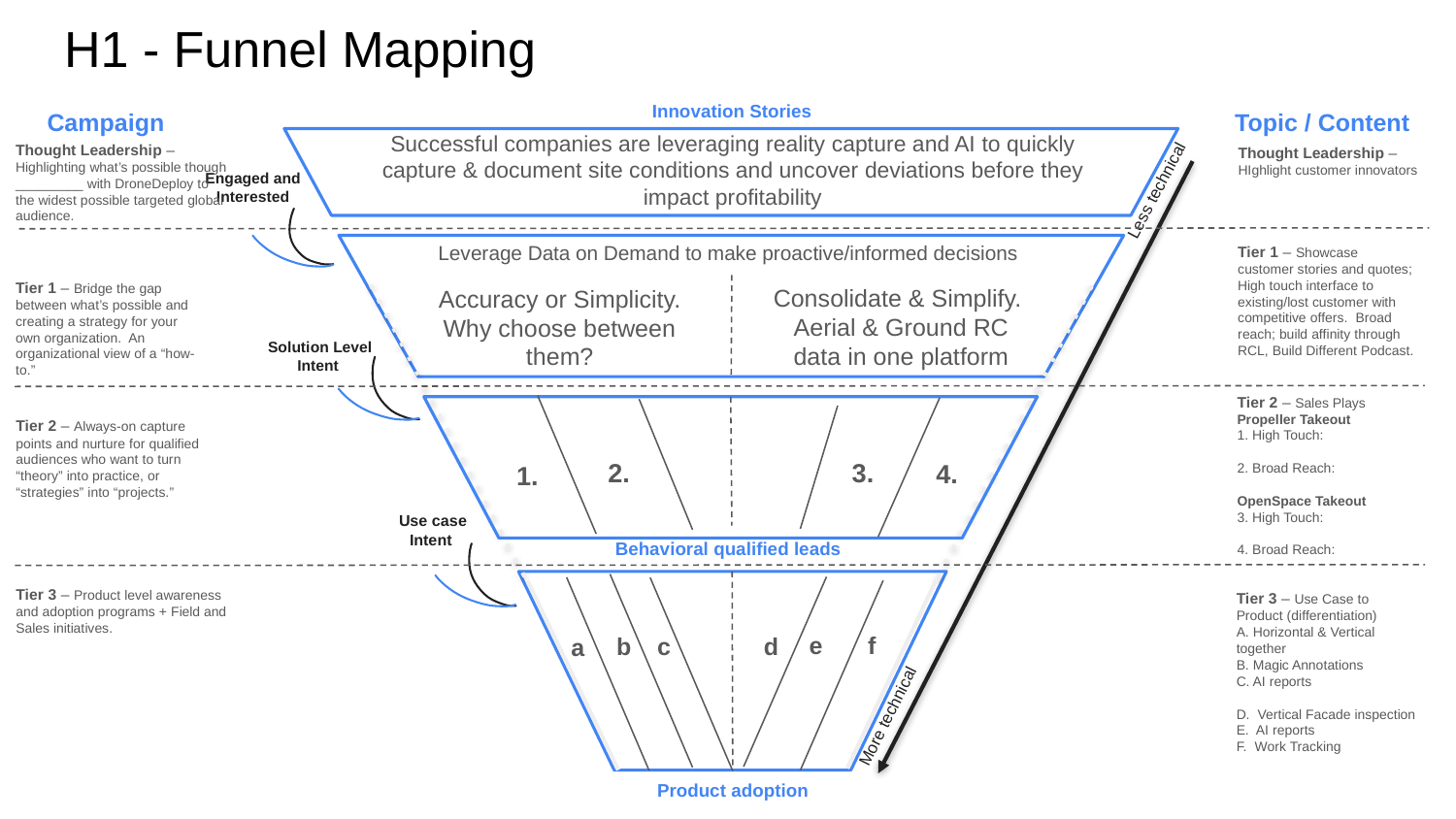

If you are able to store every relevant data point about your business (which could grow to massive volumes), and have the ability to analyze all of that data in different ways and distill the data down to insights for your business, it will fuel innovation in your organization which can lead to a competitive advantage.

# H1 - Funnel Mapping

Innovation Stories
Campaign
Topic / Content
Successful companies are leveraging reality capture and AI to quickly capture & document site conditions and uncover deviations before they impact profitability

Thought Leadership – Highlighting what’s possible though _________ with DroneDeploy to the widest possible targeted global audience.
Thought Leadership – HIghlight customer innovators
Engaged and Interested
Less technical
Leverage Data on Demand to make proactive/informed decisions

Tier 1 – Showcase customer stories and quotes; High touch interface to existing/lost customer with competitive offers.  Broad reach; build affinity through RCL, Build Different Podcast.

Consolidate & Simplify.
Aerial & Ground RC data in one platform
Accuracy or Simplicity. Why choose between them?
Tier 1 – Bridge the gap between what’s possible and creating a strategy for your own organization.  An organizational view of a “how-to.”
Solution Level Intent

Tier 2 – Sales Plays
Propeller Takeout
1. High Touch:

2. Broad Reach:

OpenSpace Takeout
3. High Touch:

4. Broad Reach:

Tier 2 – Always-on capture points and nurture for qualified audiences who want to turn “theory” into practice, or “strategies” into “projects.”
3.
2.
4.
1.
Use case Intent
Behavioral qualified leads

Tier 3 – Product level awareness and adoption programs + Field and Sales initiatives.
Tier 3 – Use Case to Product (differentiation)
A. Horizontal & Vertical together
B. Magic Annotations
C. AI reports

D.  Vertical Facade inspection
E.  AI reports
F.  Work Tracking

e
f
b
c
d
a
More technical
Product adoption